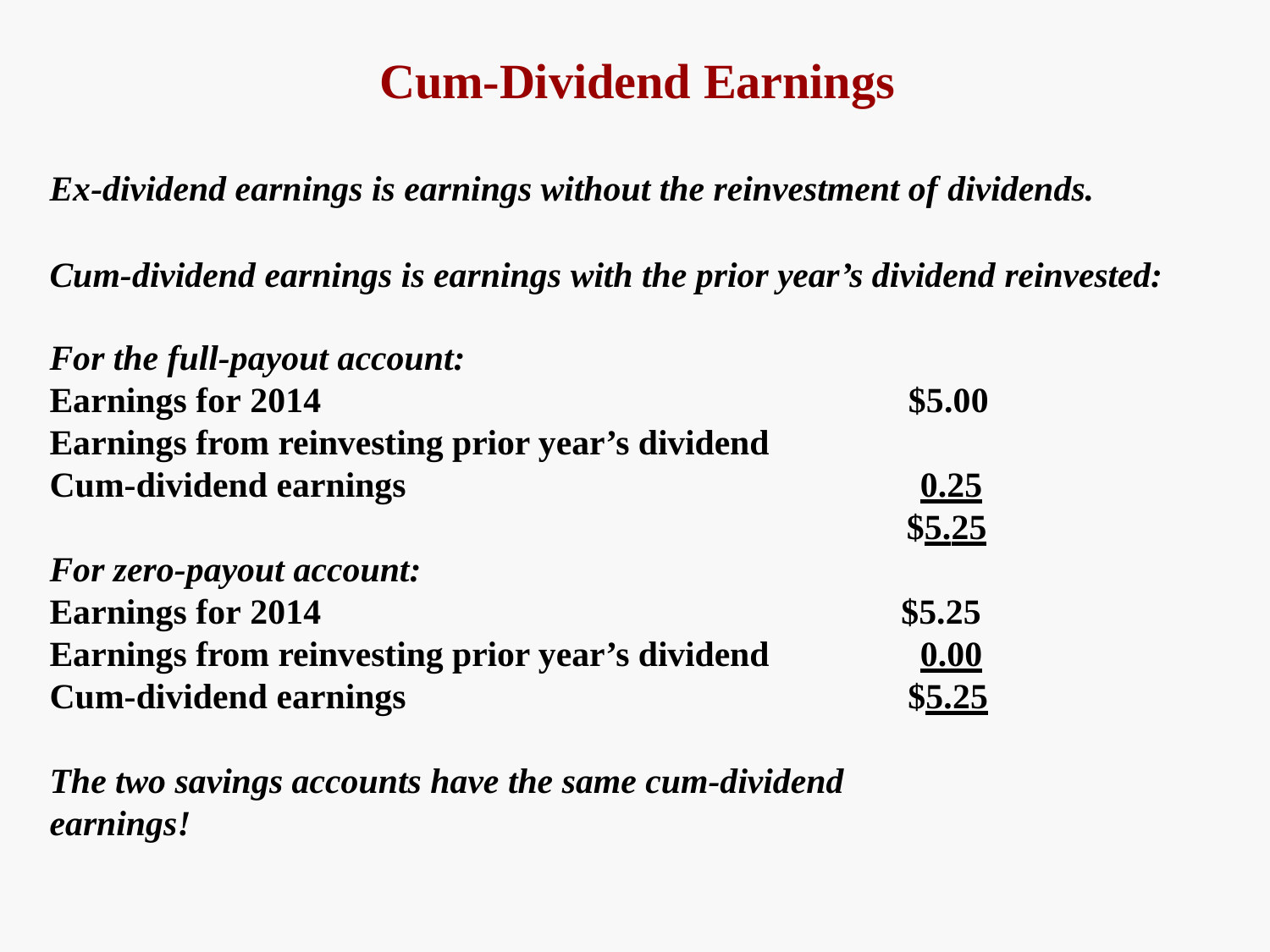

# Cum-Dividend Earnings
Ex-dividend earnings is earnings without the reinvestment of dividends.

Cum-dividend earnings is earnings with the prior year’s dividend reinvested:
For the full-payout account:
Earnings for 2014
Earnings from reinvesting prior year’s dividend
Cum-dividend earnings
$5.00  0.25
$5.25
For zero-payout account:
Earnings for 2014
Earnings from reinvesting prior year’s dividend
Cum-dividend earnings
$5.25
0.00
$5.25
The two savings accounts have the same cum-dividend earnings!